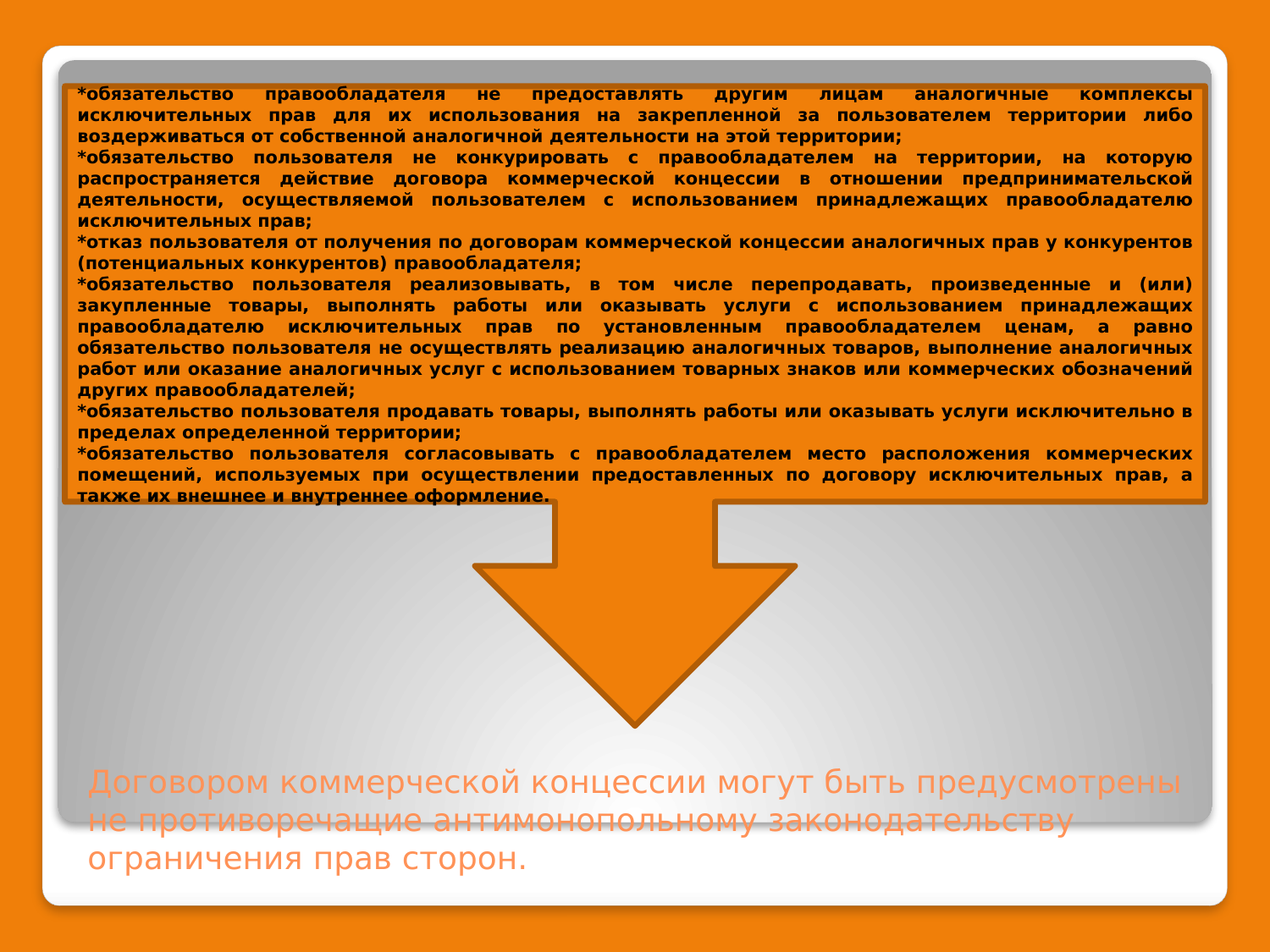

*обязательство правообладателя не предоставлять другим лицам аналогичные комплексы исключительных прав для их использования на закрепленной за пользователем территории либо воздерживаться от собственной аналогичной деятельности на этой территории;
*обязательство пользователя не конкурировать с правообладателем на территории, на которую распространяется действие договора коммерческой концессии в отношении предпринимательской деятельности, осуществляемой пользователем с использованием принадлежащих правообладателю исключительных прав;
*отказ пользователя от получения по договорам коммерческой концессии аналогичных прав у конкурентов (потенциальных конкурентов) правообладателя;
*обязательство пользователя реализовывать, в том числе перепродавать, произведенные и (или) закупленные товары, выполнять работы или оказывать услуги с использованием принадлежащих правообладателю исключительных прав по установленным правообладателем ценам, а равно обязательство пользователя не осуществлять реализацию аналогичных товаров, выполнение аналогичных работ или оказание аналогичных услуг с использованием товарных знаков или коммерческих обозначений других правообладателей;
*обязательство пользователя продавать товары, выполнять работы или оказывать услуги исключительно в пределах определенной территории;
*обязательство пользователя согласовывать с правообладателем место расположения коммерческих помещений, используемых при осуществлении предоставленных по договору исключительных прав, а также их внешнее и внутреннее оформление.
# Договором коммерческой концессии могут быть предусмотрены не противоречащие антимонопольному законодательству ограничения прав сторон.